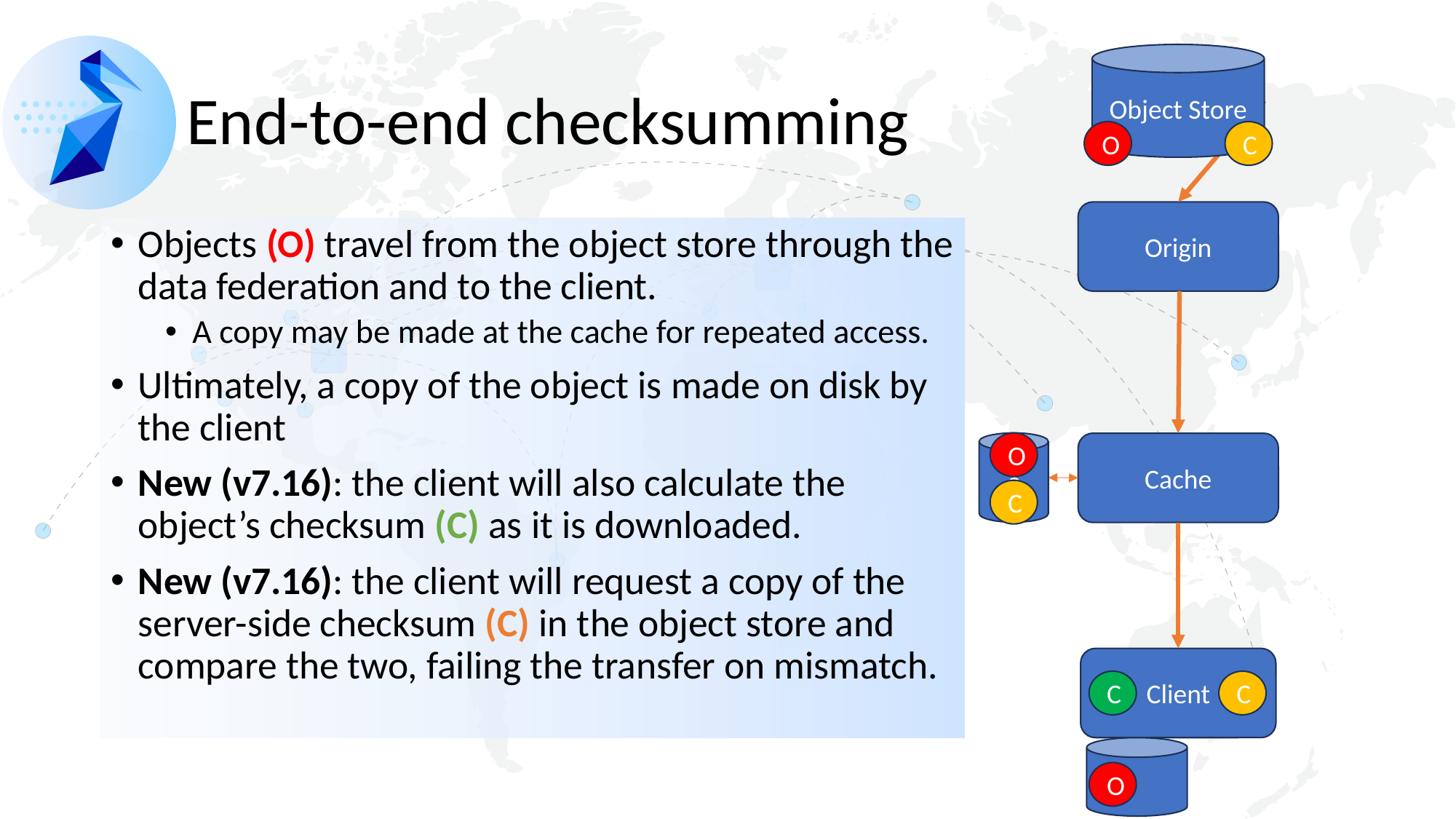

# End-to-end checksumming
Object Store
O
C
Origin
Objects (O) travel from the object store through the data federation and to the client.
A copy may be made at the cache for repeated access.
Ultimately, a copy of the object is made on disk by the client
New (v7.16): the client will also calculate the object’s checksum (C) as it is downloaded.
New (v7.16): the client will request a copy of the server-side checksum (C) in the object store and compare the two, failing the transfer on mismatch.
$
O
C
Cache
Client
C
C

O